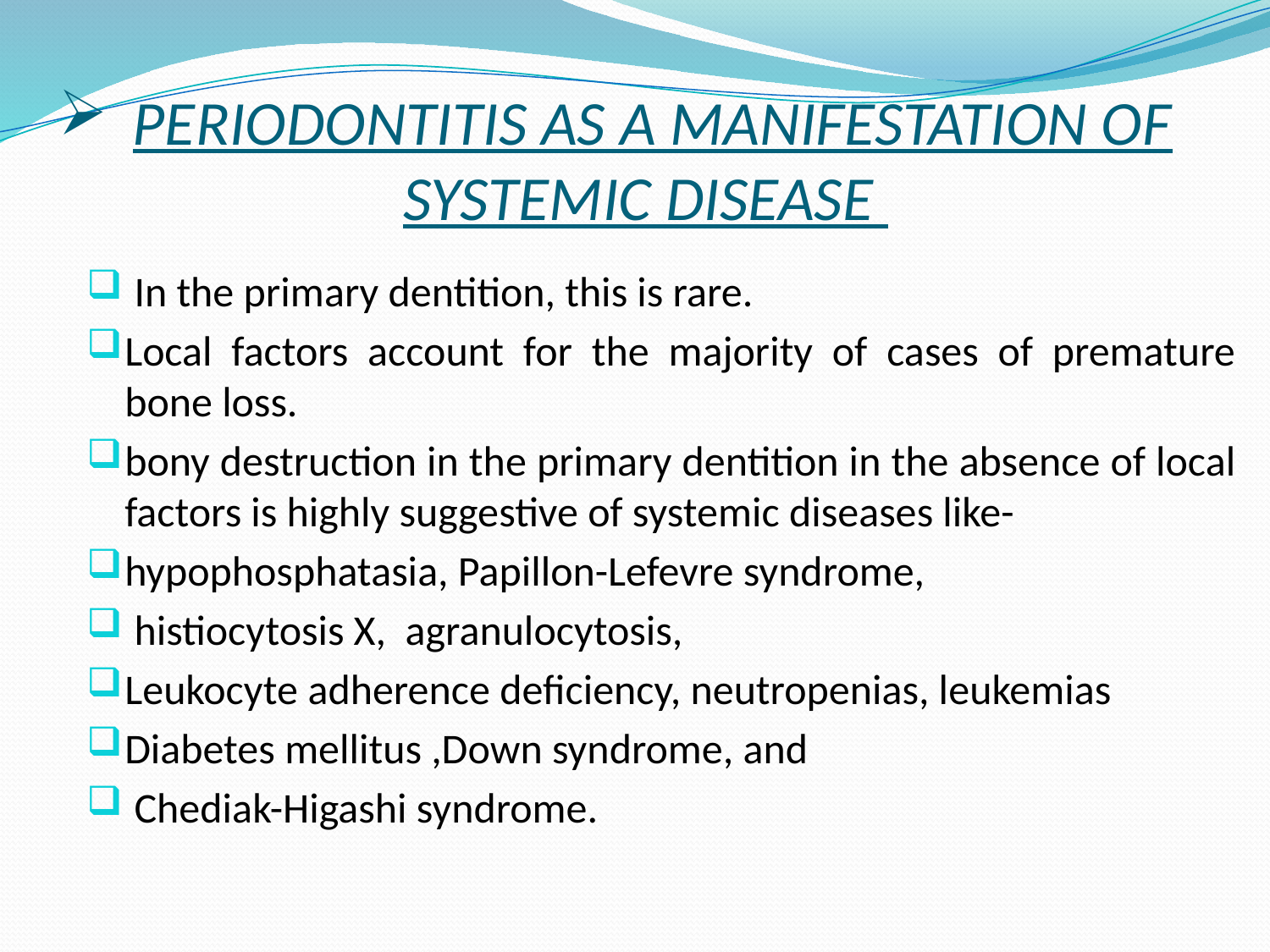

# PERIODONTITIS AS A MANIFESTATION OF SYSTEMIC DISEASE
 In the primary dentition, this is rare.
Local factors account for the majority of cases of premature bone loss.
bony destruction in the primary dentition in the absence of local factors is highly suggestive of systemic diseases like-
hypophosphatasia, Papillon-Lefevre syndrome,
 histiocytosis X,  agranulocytosis,
Leukocyte adherence deficiency, neutropenias, leukemias
Diabetes mellitus ,Down syndrome, and
 Chediak-Higashi syndrome.